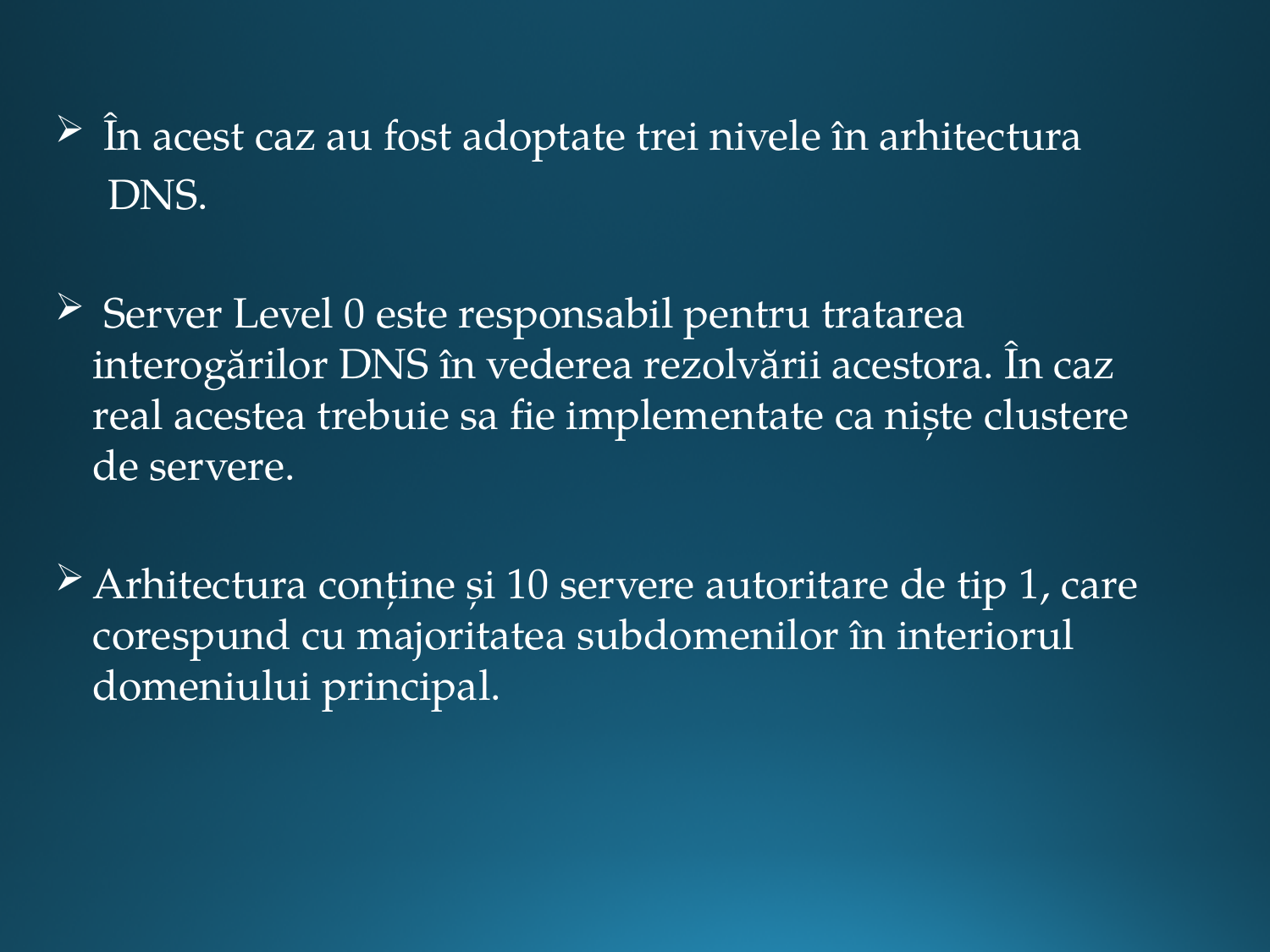

În acest caz au fost adoptate trei nivele în arhitectura
     DNS.

 Server Level 0 este responsabil pentru tratarea interogărilor DNS în vederea rezolvării acestora. În caz real acestea trebuie sa fie implementate ca niște clustere de servere.

Arhitectura conține și 10 servere autoritare de tip 1, care corespund cu majoritatea subdomenilor în interiorul domeniului principal.